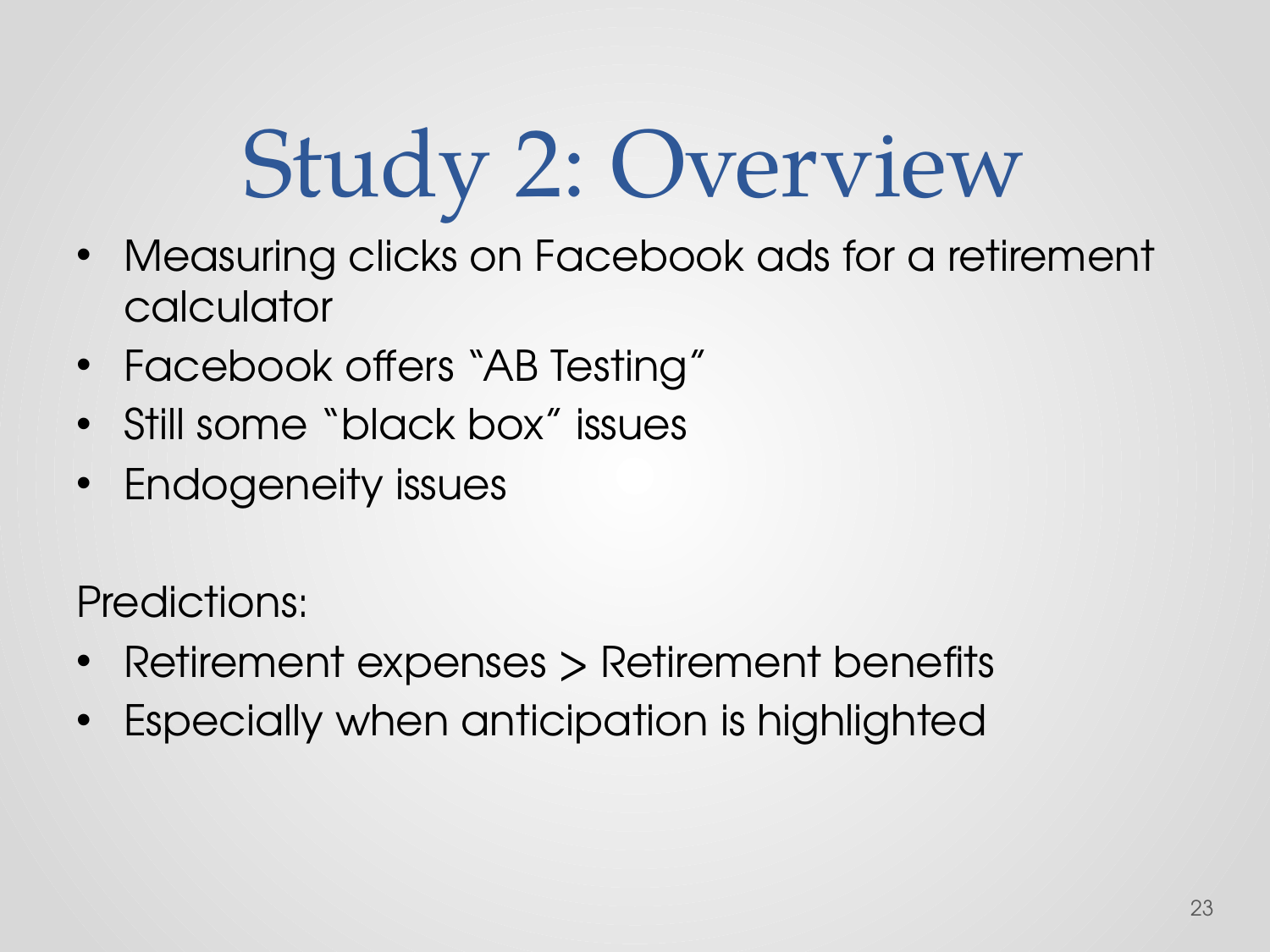

# Study 2: Overview
Measuring clicks on Facebook ads for a retirement calculator
Facebook offers “AB Testing”
Still some “black box” issues
Endogeneity issues

Predictions:
Retirement expenses > Retirement benefits
Especially when anticipation is highlighted

23